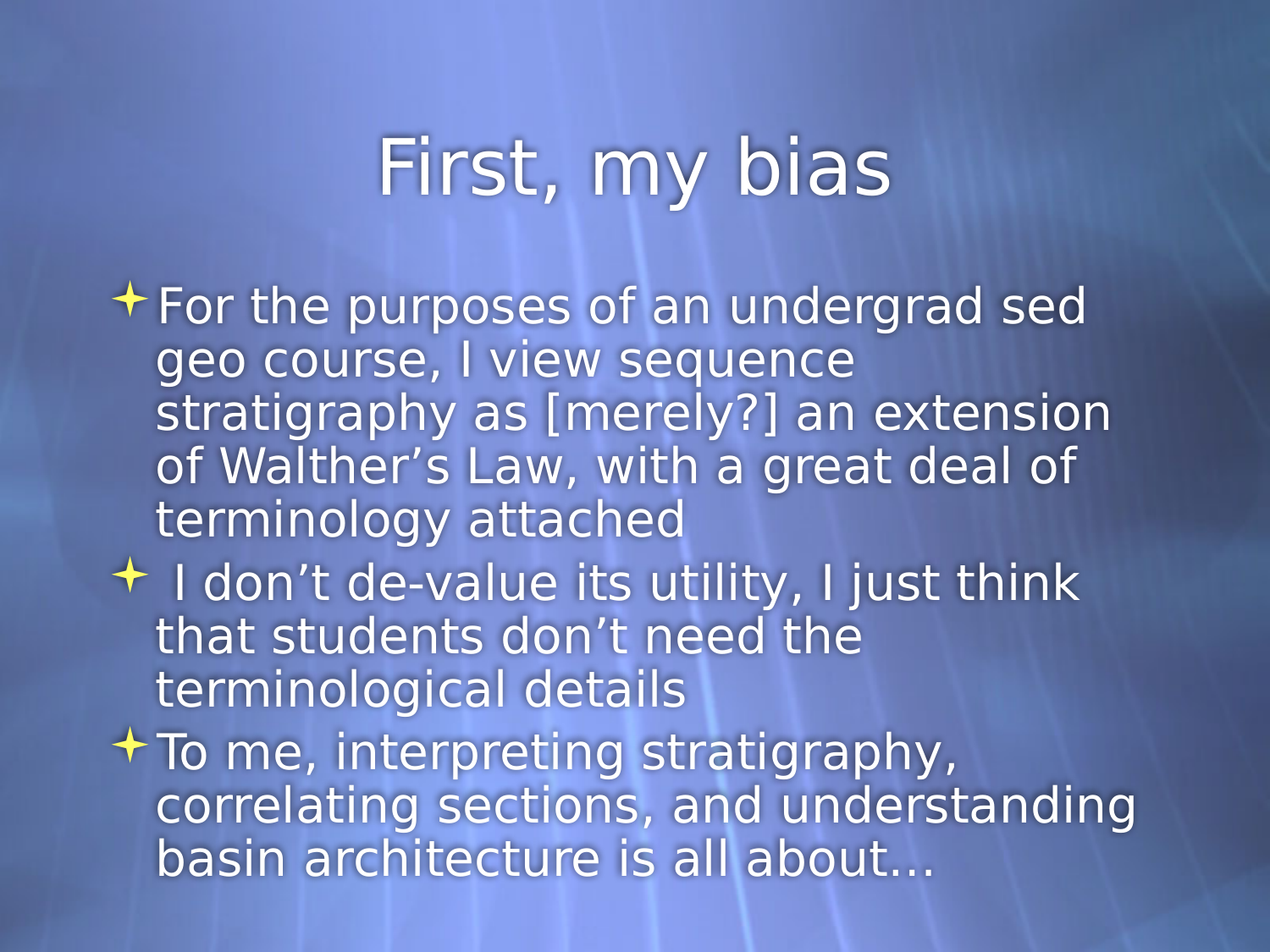

# First, my bias
For the purposes of an undergrad sed geo course, I view sequence stratigraphy as [merely?] an extension of Walther’s Law, with a great deal of terminology attached
 I don’t de-value its utility, I just think that students don’t need the terminological details
To me, interpreting stratigraphy, correlating sections, and understanding basin architecture is all about…